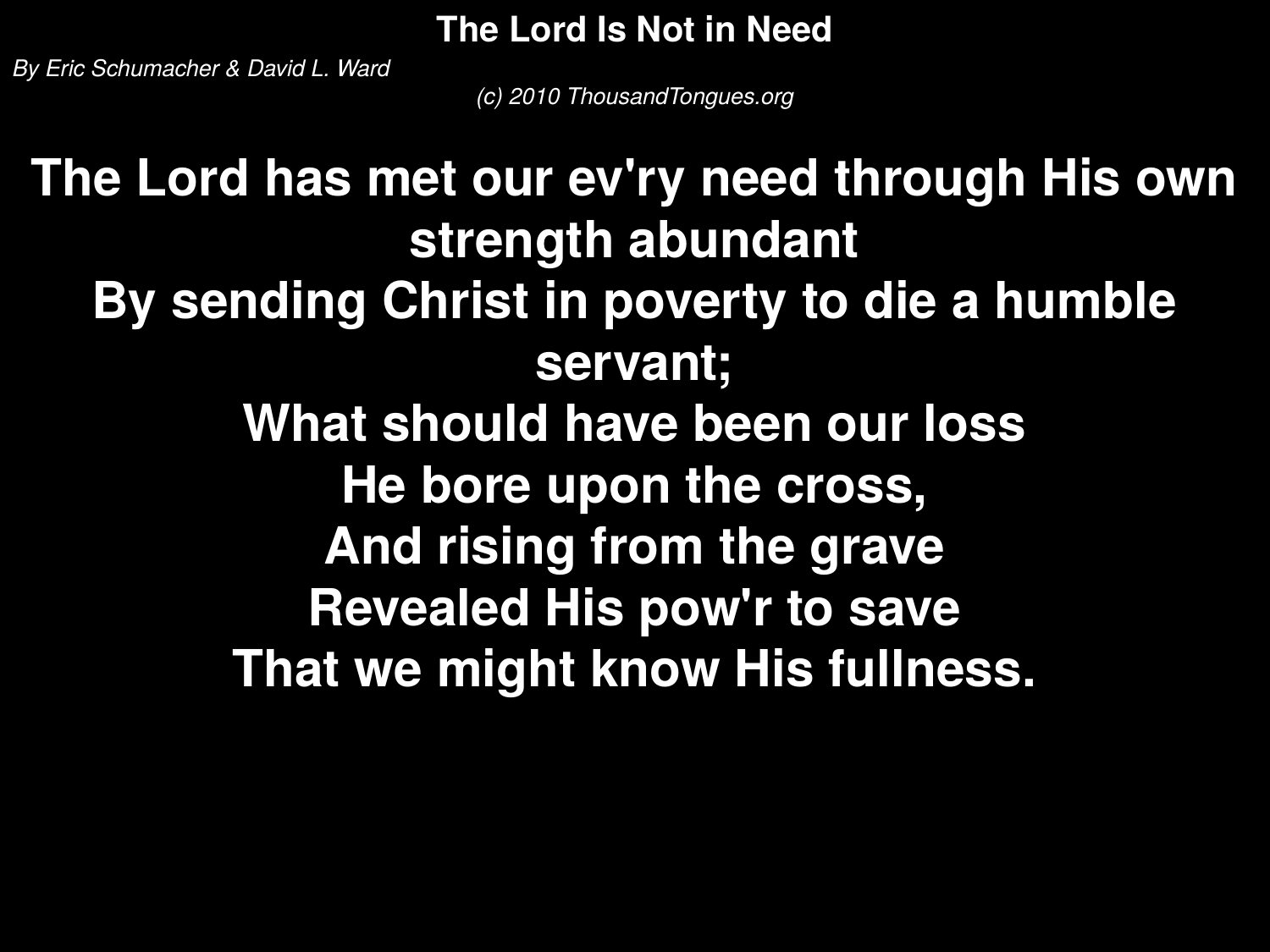

The Lord Is Not in Need
By Eric Schumacher & David L. Ward
(c) 2010 ThousandTongues.org
The Lord has met our ev'ry need through His own strength abundant
By sending Christ in poverty to die a humble servant;
What should have been our loss
He bore upon the cross,
And rising from the grave
Revealed His pow'r to save
That we might know His fullness.